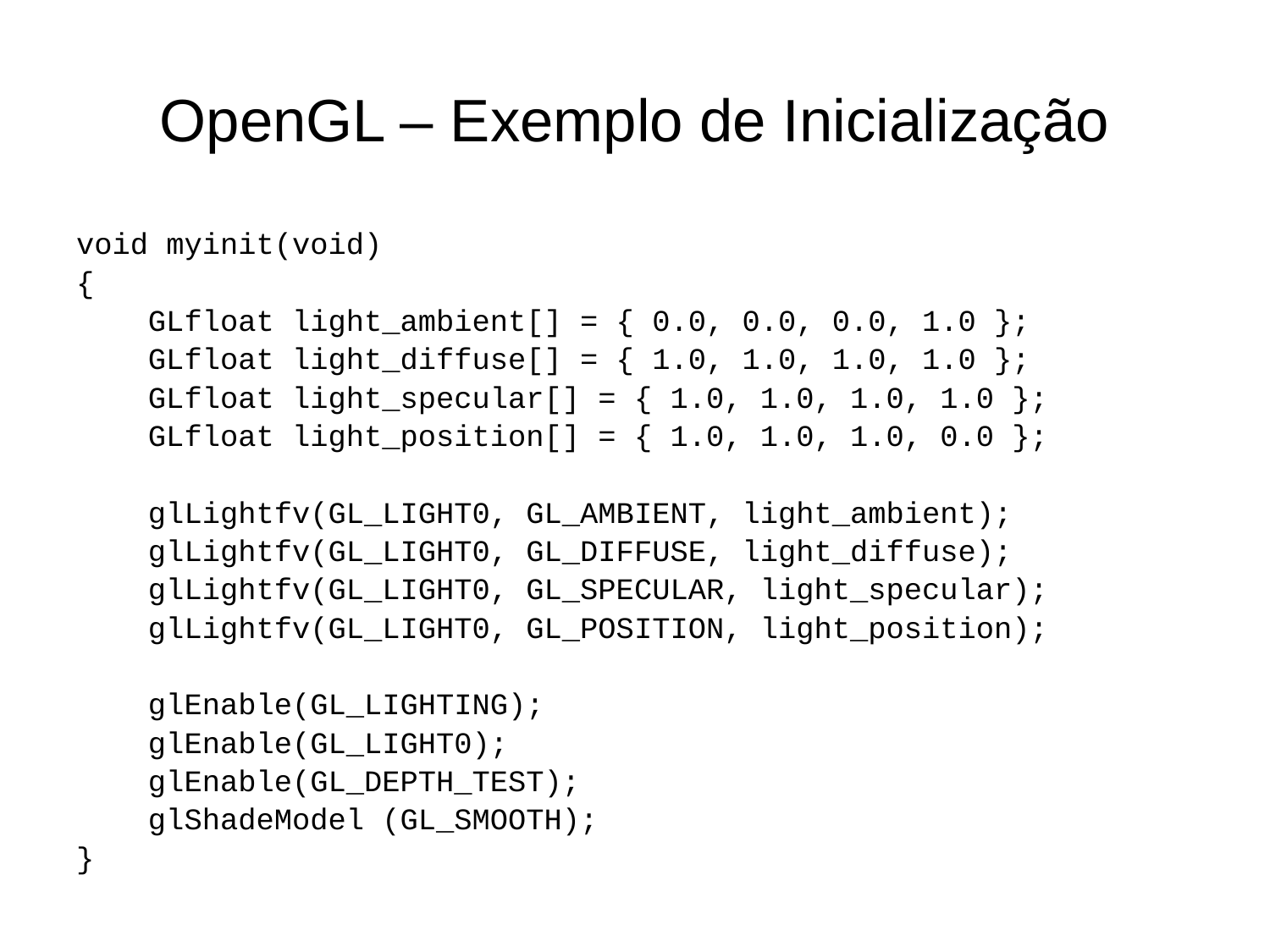

# OpenGL – Exemplo de Inicialização
void myinit(void)
{
    GLfloat light_ambient[] = { 0.0, 0.0, 0.0, 1.0 };
    GLfloat light_diffuse[] = { 1.0, 1.0, 1.0, 1.0 };
    GLfloat light_specular[] = { 1.0, 1.0, 1.0, 1.0 };
    GLfloat light_position[] = { 1.0, 1.0, 1.0, 0.0 };

    glLightfv(GL_LIGHT0, GL_AMBIENT, light_ambient);
    glLightfv(GL_LIGHT0, GL_DIFFUSE, light_diffuse);
    glLightfv(GL_LIGHT0, GL_SPECULAR, light_specular);
    glLightfv(GL_LIGHT0, GL_POSITION, light_position);

    glEnable(GL_LIGHTING);
    glEnable(GL_LIGHT0);
    glEnable(GL_DEPTH_TEST);
    glShadeModel (GL_SMOOTH);
}